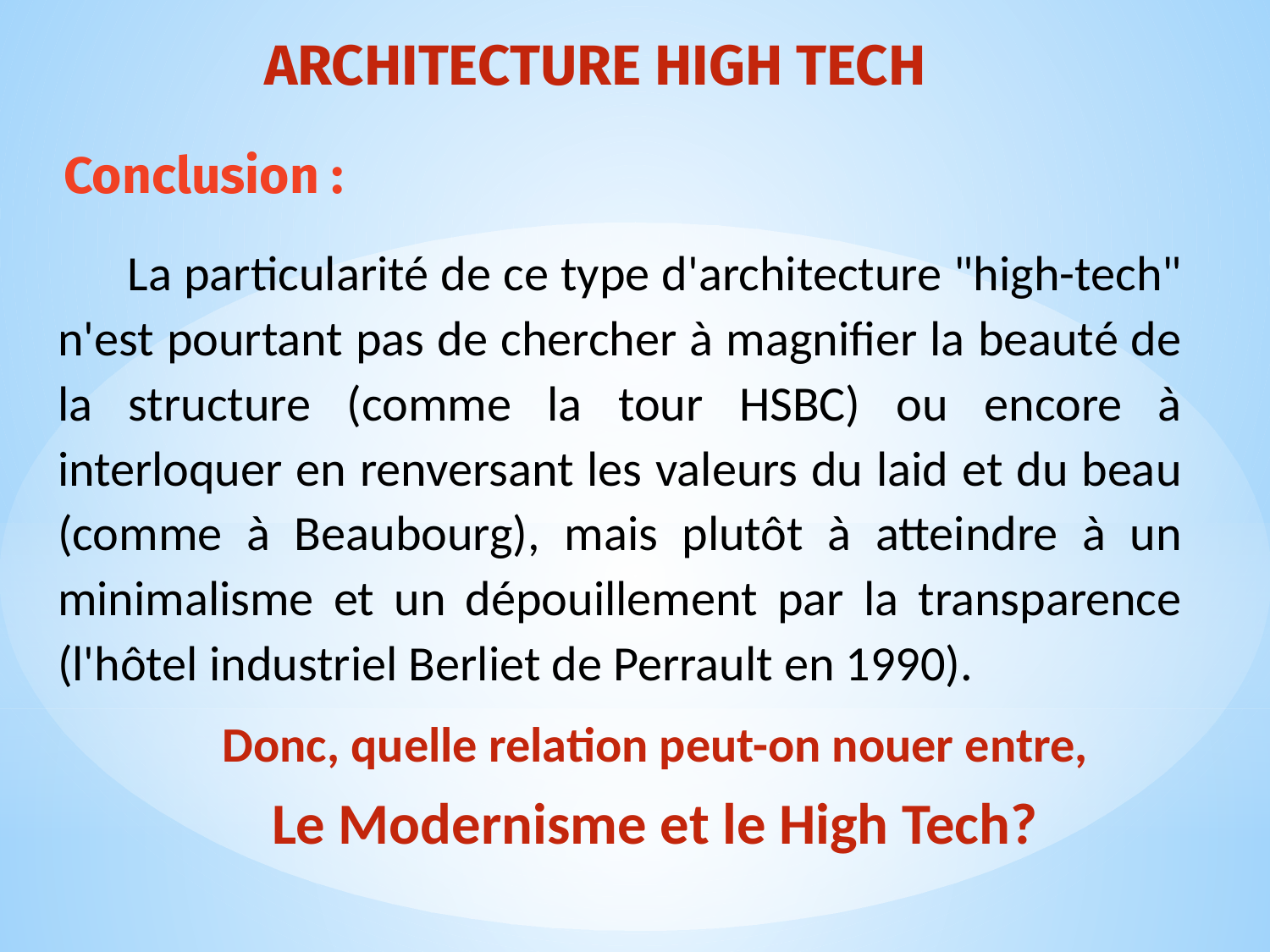

# ARCHITECTURE HIGH TECH
Conclusion :
La particularité de ce type d'architecture "high-tech" n'est pourtant pas de chercher à magnifier la beauté de la structure (comme la tour HSBC) ou encore à interloquer en renversant les valeurs du laid et du beau (comme à Beaubourg), mais plutôt à atteindre à un minimalisme et un dépouillement par la transparence (l'hôtel industriel Berliet de Perrault en 1990).
Donc, quelle relation peut-on nouer entre,
Le Modernisme et le High Tech?